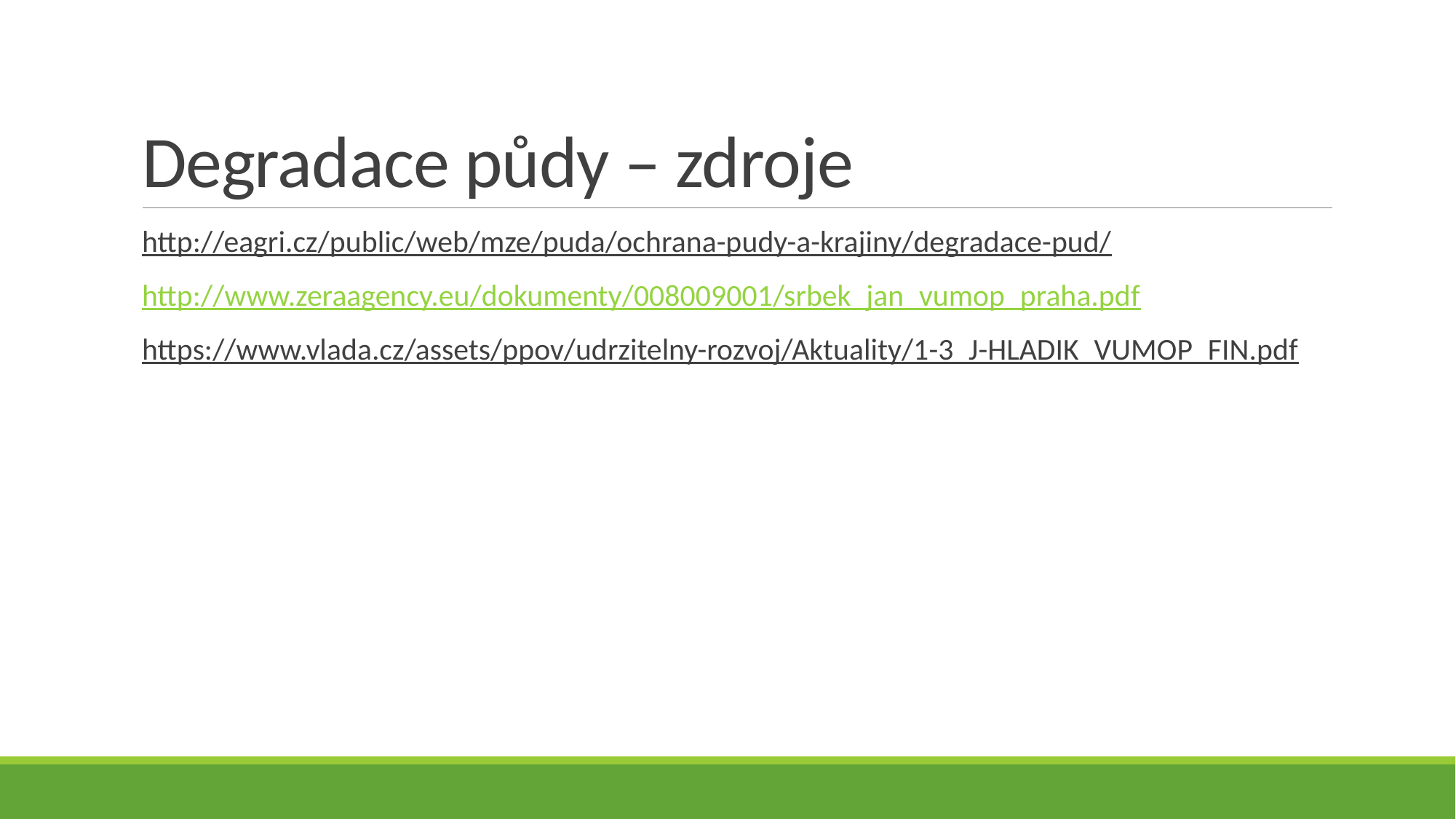

# Degradace půdy – zdroje
http://eagri.cz/public/web/mze/puda/ochrana-pudy-a-krajiny/degradace-pud/
http://www.zeraagency.eu/dokumenty/008009001/srbek_jan_vumop_praha.pdf
https://www.vlada.cz/assets/ppov/udrzitelny-rozvoj/Aktuality/1-3_J-HLADIK_VUMOP_FIN.pdf